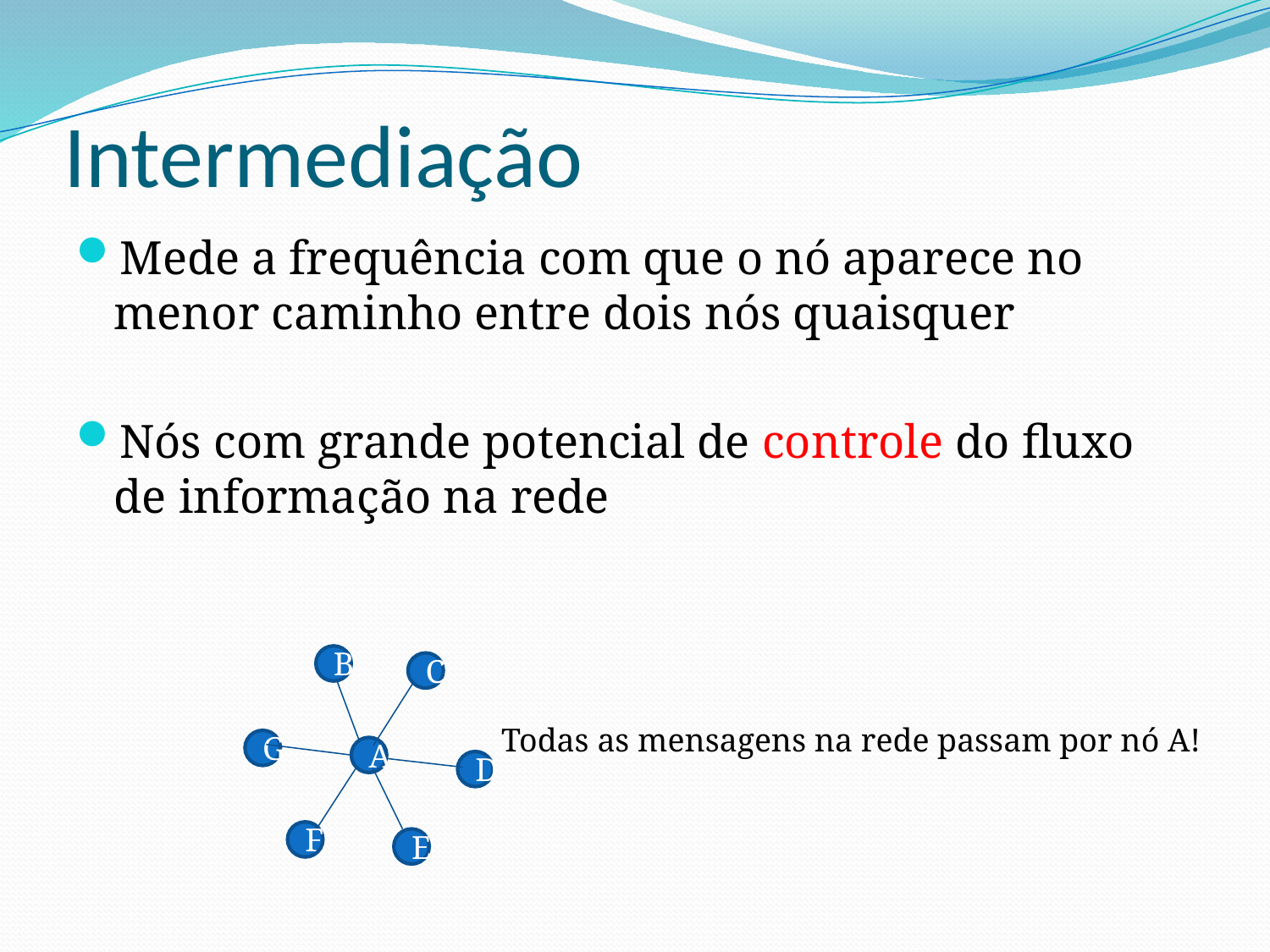

# Intermediação
Mede a frequência com que o nó aparece no menor caminho entre dois nós quaisquer

Nós com grande potencial de controle do fluxo de informação na rede
B
C
G
A
D
F
E
Todas as mensagens na rede passam por nó A!